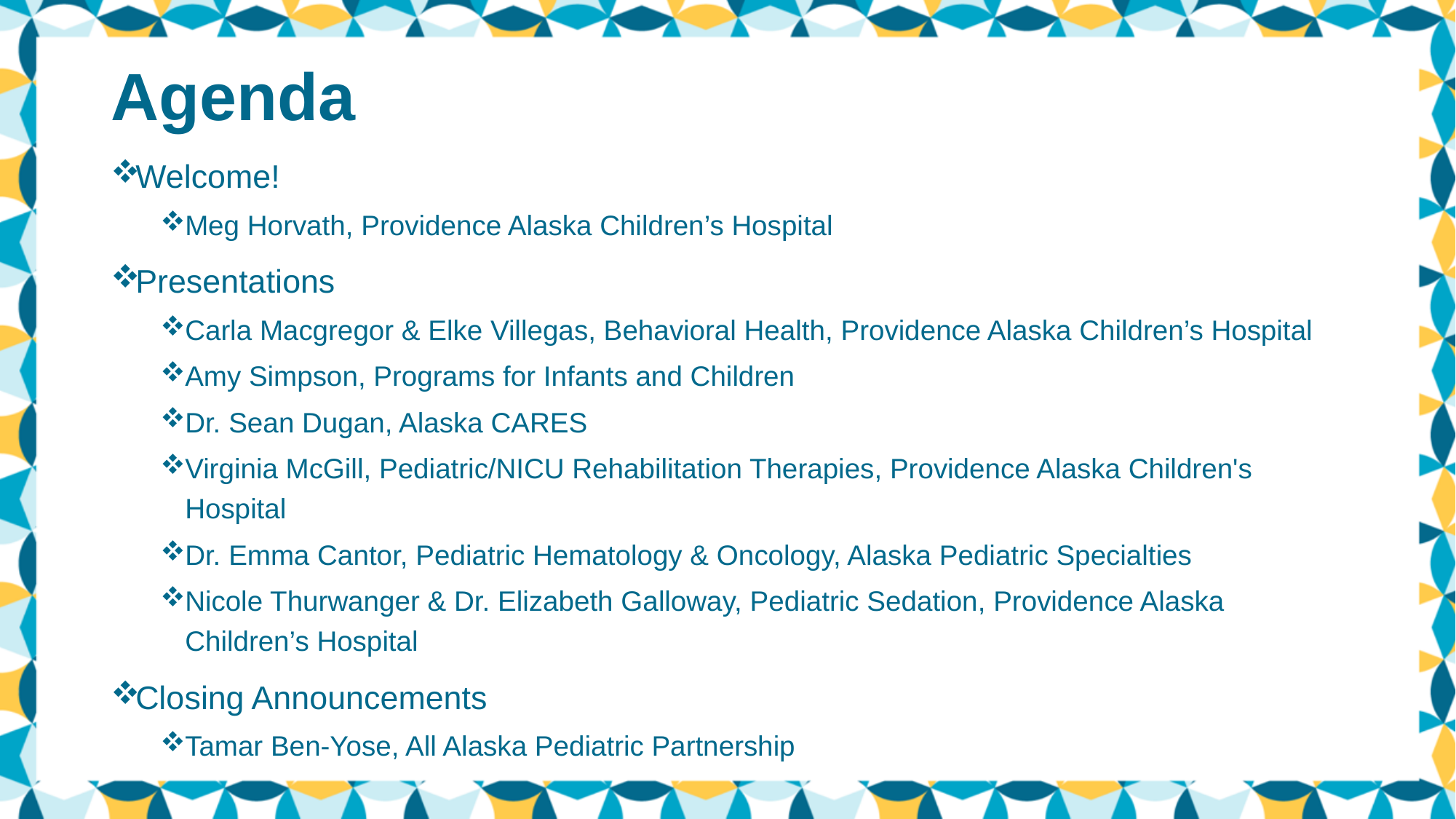

# Agenda
Welcome!
Meg Horvath, Providence Alaska Children’s Hospital
Presentations
Carla Macgregor & Elke Villegas, Behavioral Health, Providence Alaska Children’s Hospital
Amy Simpson, Programs for Infants and Children
Dr. Sean Dugan, Alaska CARES
Virginia McGill, Pediatric/NICU Rehabilitation Therapies, Providence Alaska Children's Hospital
Dr. Emma Cantor, Pediatric Hematology & Oncology, Alaska Pediatric Specialties
Nicole Thurwanger & Dr. Elizabeth Galloway, Pediatric Sedation, Providence Alaska Children’s Hospital
Closing Announcements
Tamar Ben-Yose, All Alaska Pediatric Partnership